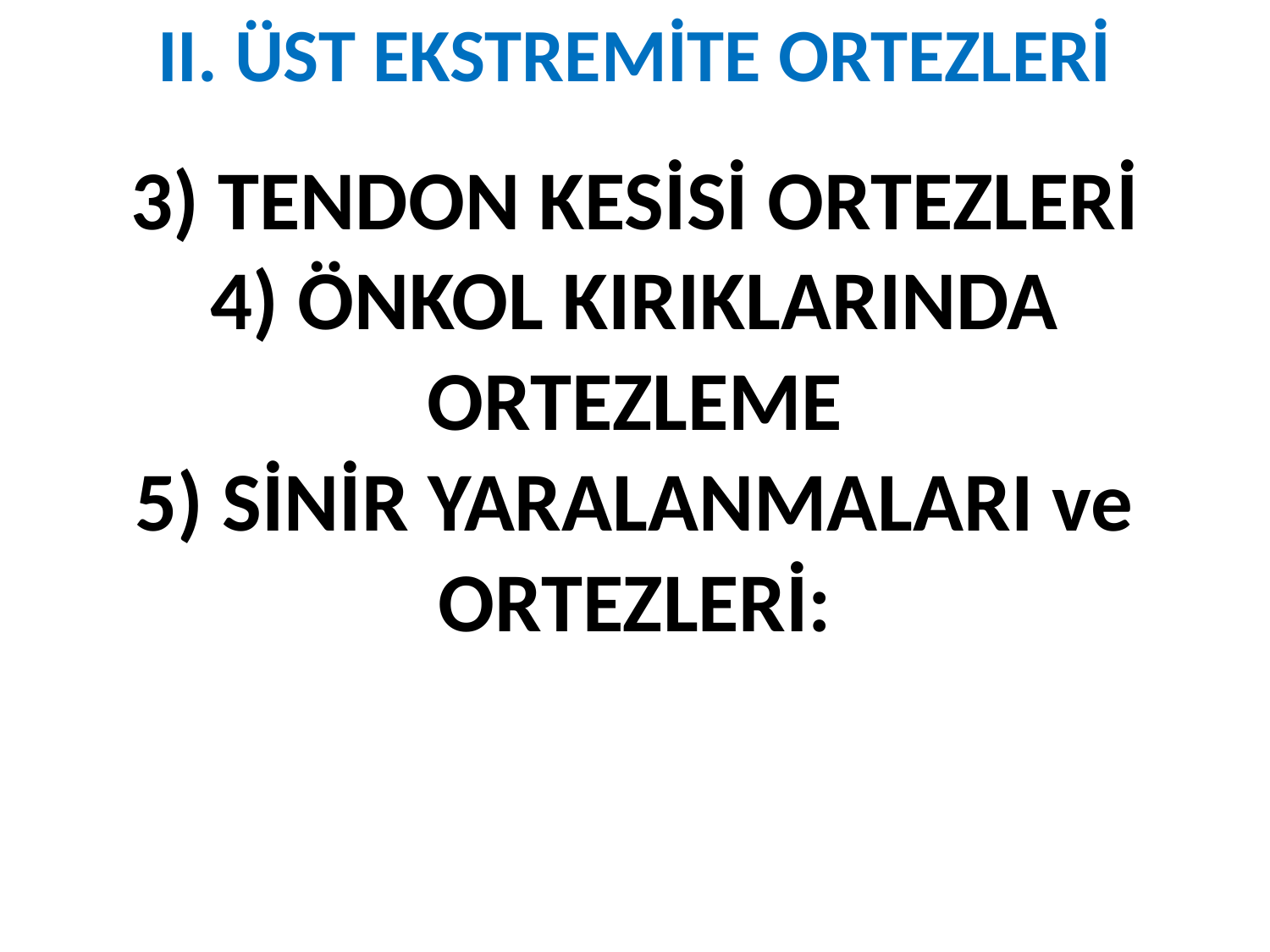

# II. ÜST EKSTREMİTE ORTEZLERİ 3) TENDON KESİSİ ORTEZLERİ 4) ÖNKOL KIRIKLARINDA ORTEZLEME 5) SİNİR YARALANMALARI ve ORTEZLERİ: